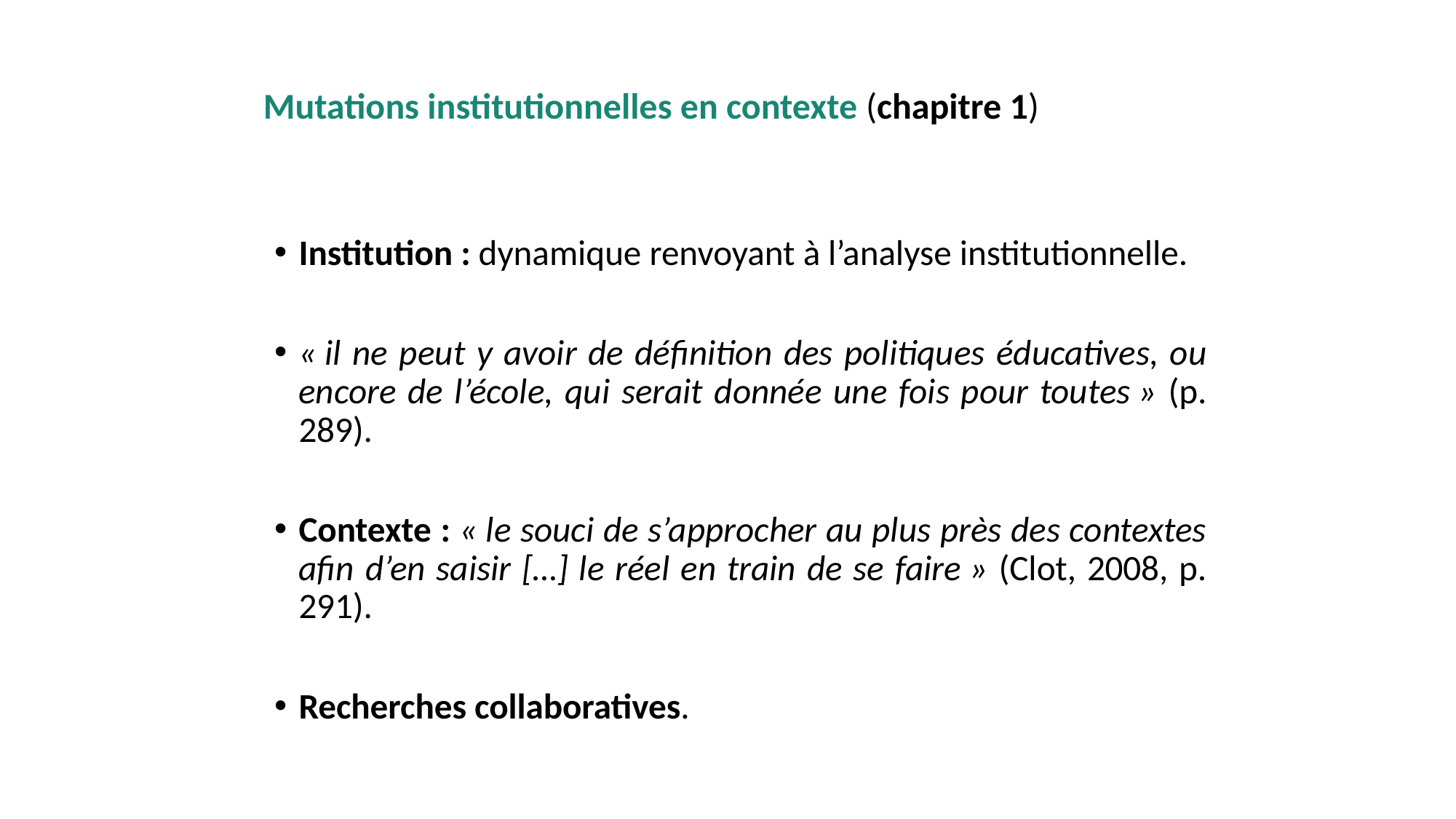

# Mutations institutionnelles en contexte (chapitre 1)
Institution : dynamique renvoyant à l’analyse institutionnelle.

« il ne peut y avoir de définition des politiques éducatives, ou encore de l’école, qui serait donnée une fois pour toutes » (p. 289).

Contexte : « le souci de s’approcher au plus près des contextes afin d’en saisir […] le réel en train de se faire » (Clot, 2008, p. 291).

Recherches collaboratives.